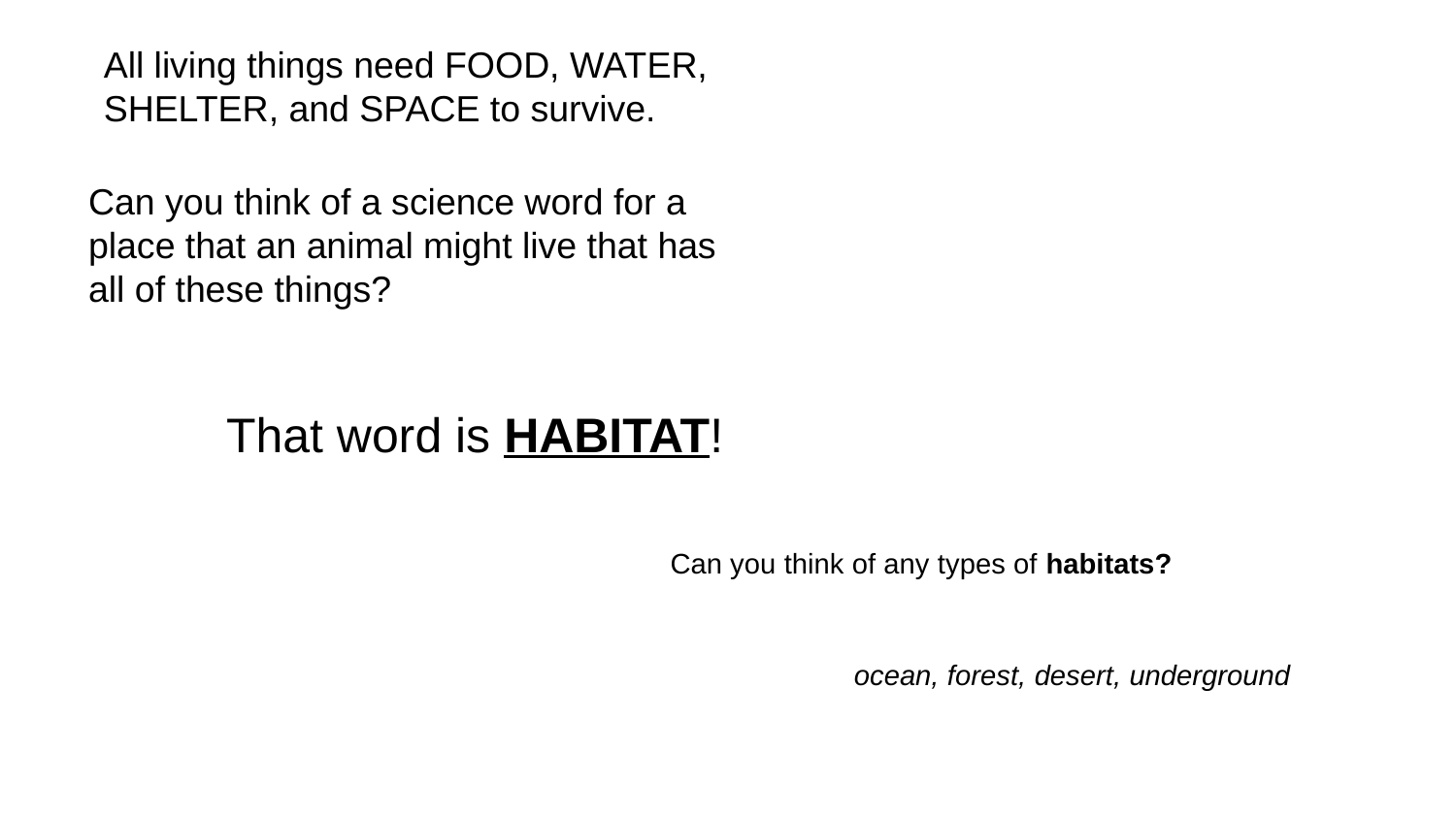

All living things need FOOD, WATER, SHELTER, and SPACE to survive.
Can you think of a science word for a place that an animal might live that has all of these things?
That word is HABITAT!
Can you think of any types of habitats?
ocean, forest, desert, underground